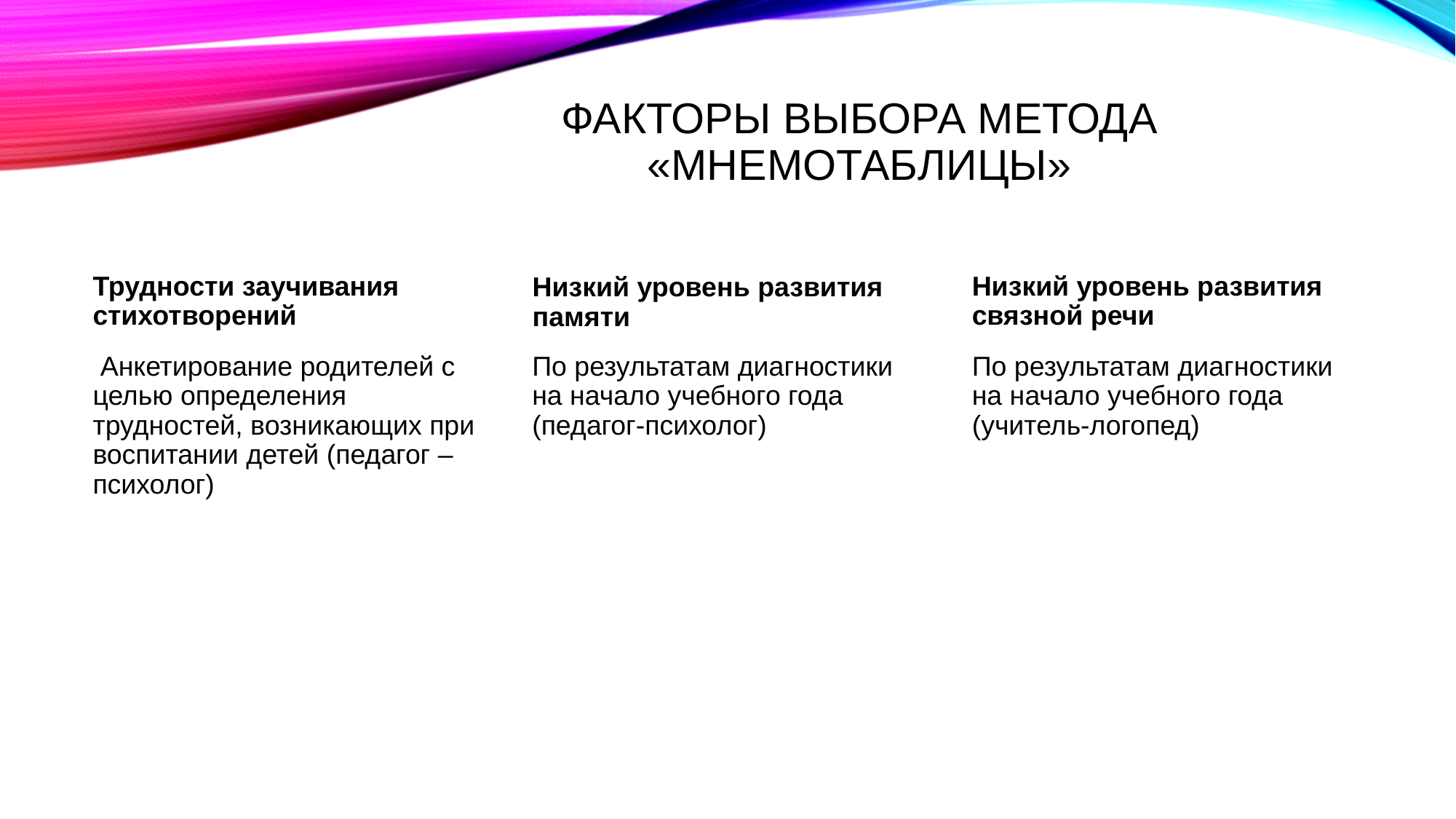

# Факторы выбора метода «Мнемотаблицы»
Низкий уровень развития связной речи
Низкий уровень развития памяти
Трудности заучивания стихотворений
По результатам диагностики на начало учебного года (педагог-психолог)
 Анкетирование родителей с целью определения трудностей, возникающих при воспитании детей (педагог – психолог)
По результатам диагностики на начало учебного года (учитель-логопед)